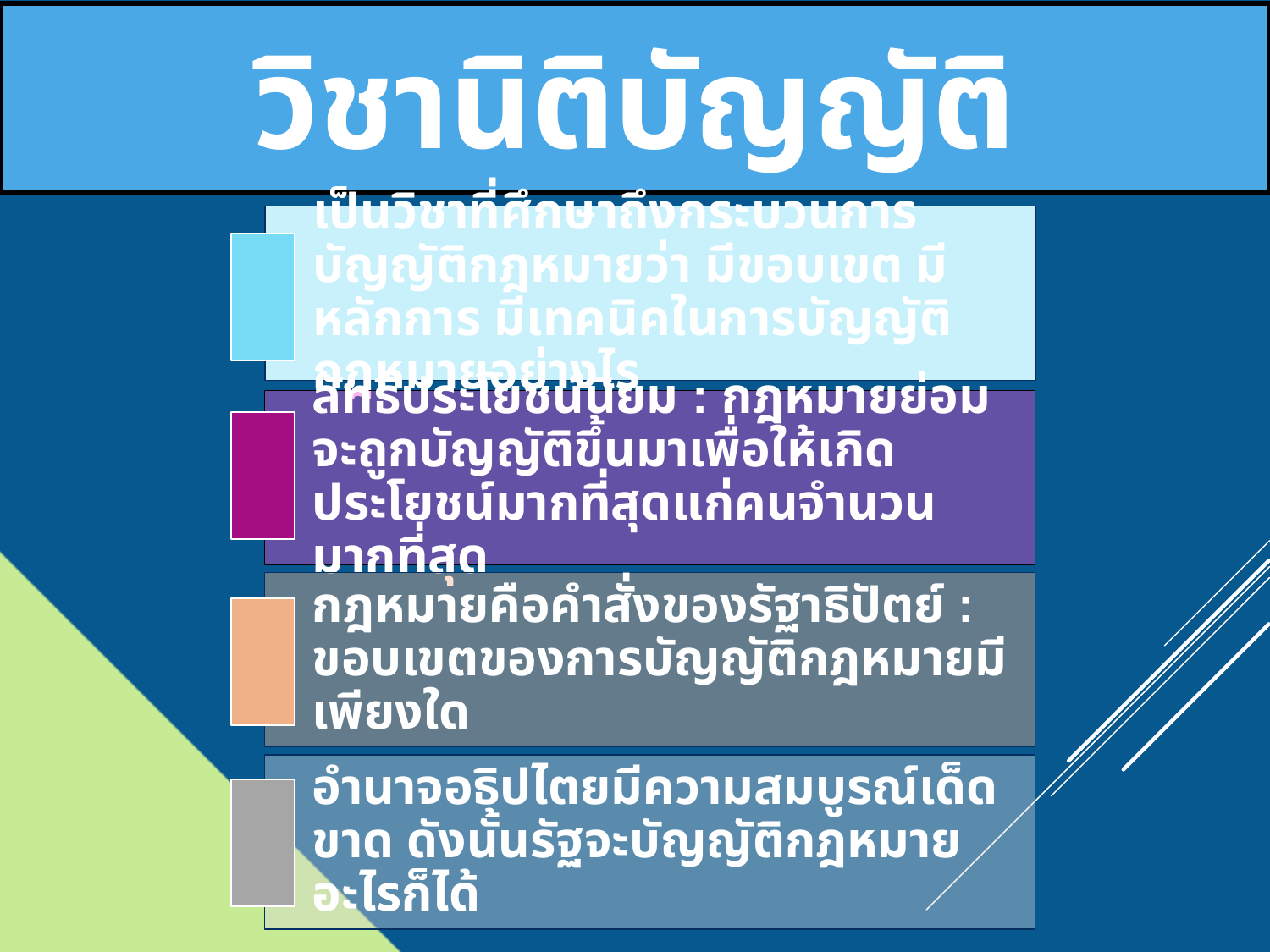

# วิชานิติบัญญัติ
เป็นวิชาที่ศึกษาถึงกระบวนการบัญญัติกฎหมายว่า มีขอบเขต มีหลักการ มีเทคนิคในการบัญญัติกฎหมายอย่างไร
ลัทธิประโยชน์นิยม : กฎหมายย่อมจะถูกบัญญัติขึ้นมาเพื่อให้เกิดประโยชน์มากที่สุดแก่คนจำนวนมากที่สุด
กฎหมายคือคำสั่งของรัฐาธิปัตย์ : ขอบเขตของการบัญญัติกฎหมายมีเพียงใด
อำนาจอธิปไตยมีความสมบูรณ์เด็ดขาด ดังนั้นรัฐจะบัญญัติกฎหมายอะไรก็ได้